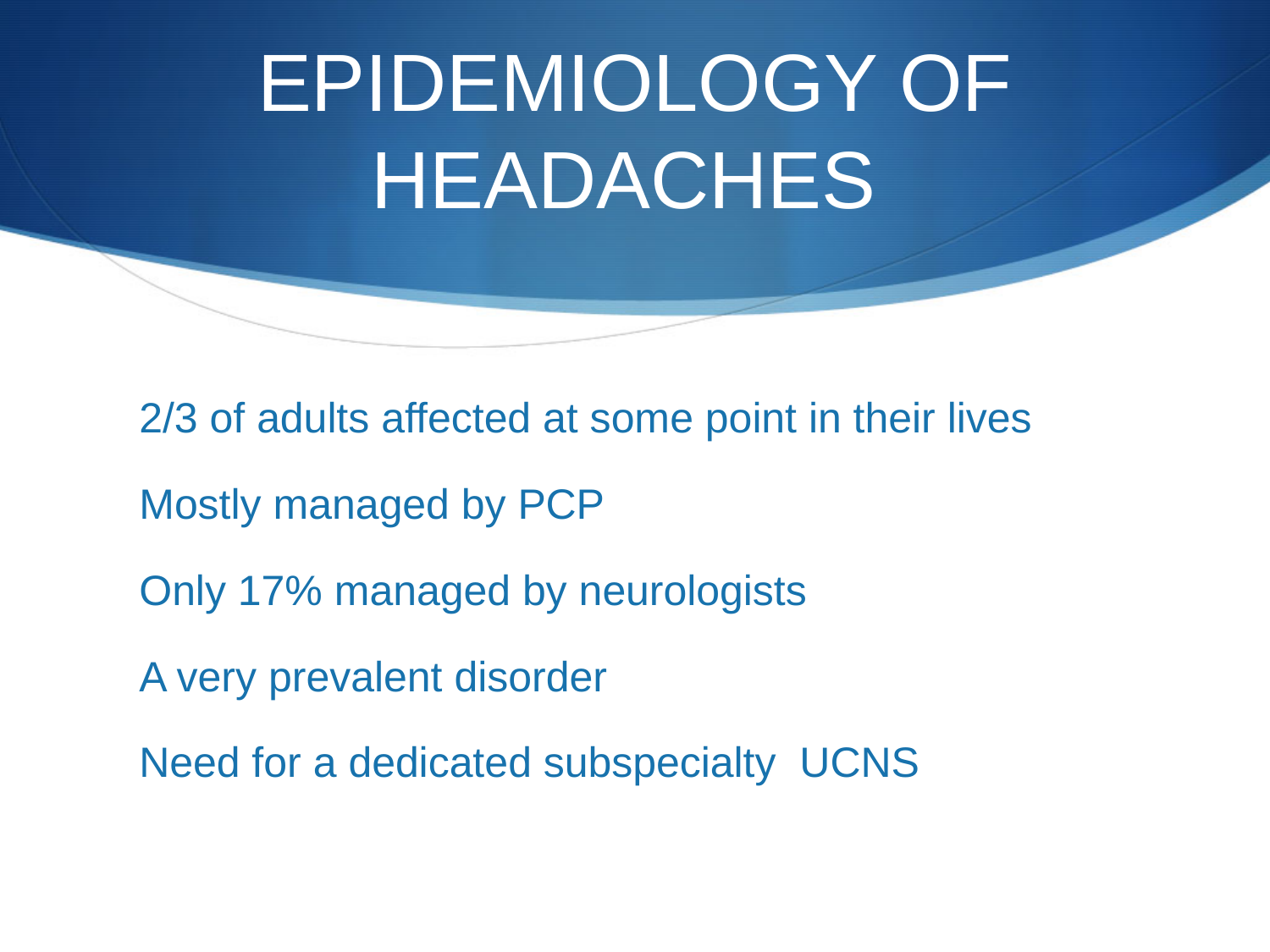

# EPIDEMIOLOGY OF HEADACHES
  2/3 of adults affected at some point in their lives
  Mostly managed by PCP
  Only 17% managed by neurologists
  A very prevalent disorder
  Need for a dedicated subspecialty  UCNS